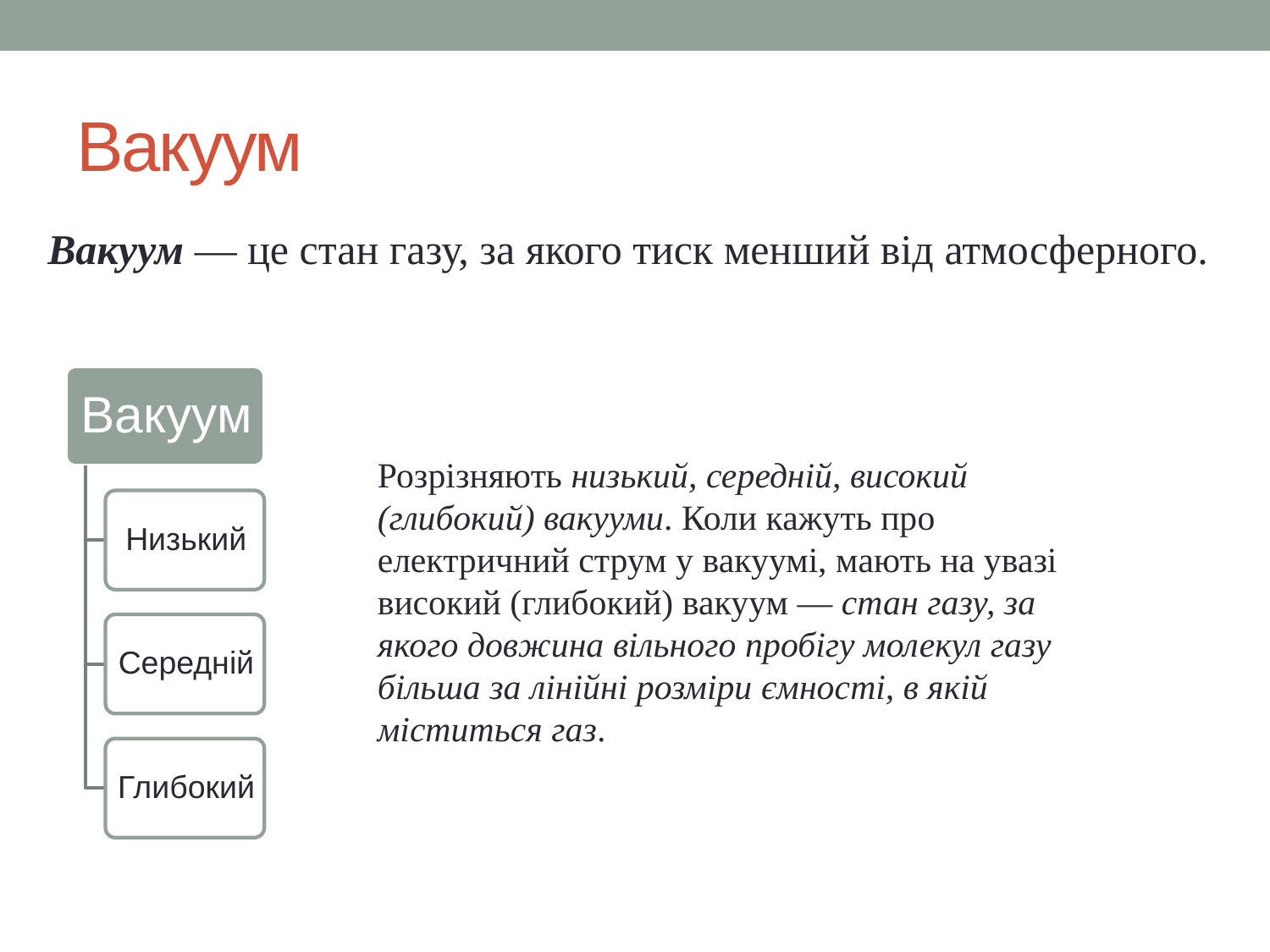

# Вакуум
Вакуум — це стан газу, за якого тиск менший від атмосферного.
Вакуум
Низький
Середній
Глибокий
Розрізняють низький, середній, високий (глибокий) вакууми. Коли кажуть про електричний струм у вакуумі, мають на увазі високий (глибокий) вакуум — стан газу, за якого довжина вільного пробігу молекул газу більша за лінійні розміри ємності, в якій міститься газ.